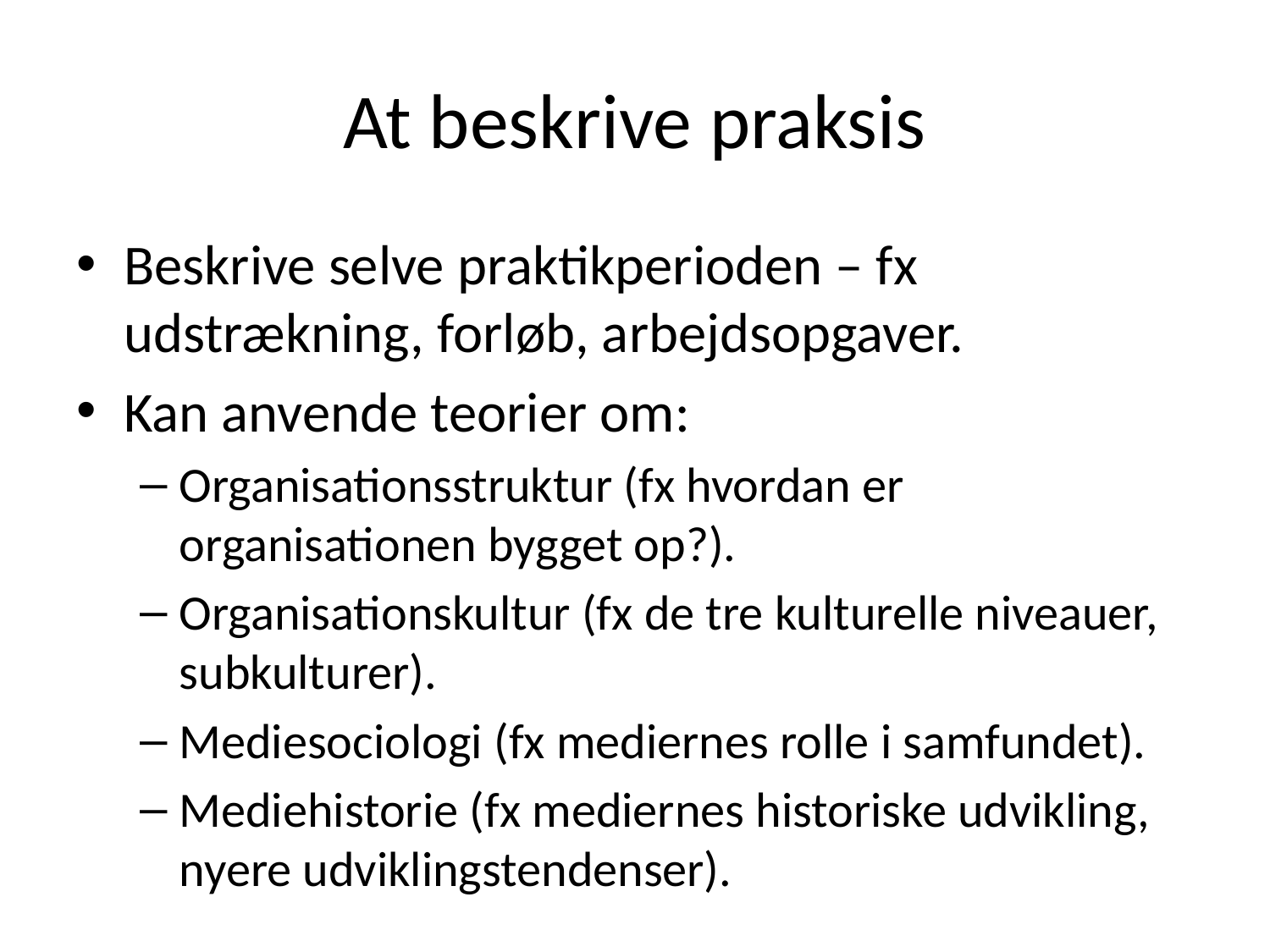

# At beskrive praksis
Beskrive selve praktikperioden – fx udstrækning, forløb, arbejdsopgaver.
Kan anvende teorier om:
Organisationsstruktur (fx hvordan er organisationen bygget op?).
Organisationskultur (fx de tre kulturelle niveauer, subkulturer).
Mediesociologi (fx mediernes rolle i samfundet).
Mediehistorie (fx mediernes historiske udvikling, nyere udviklingstendenser).